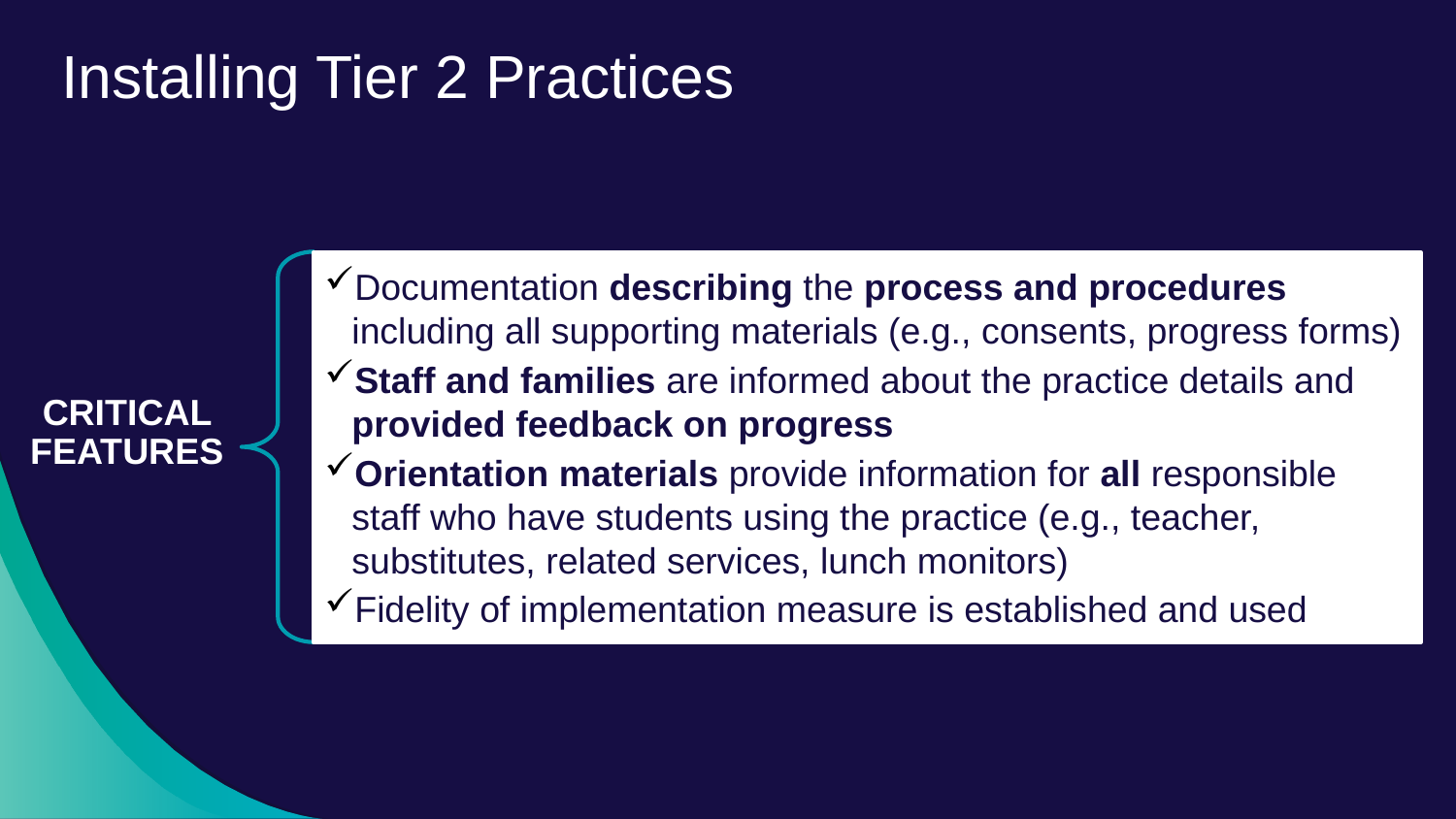

Installing Tier 2 Practices
CRITICAL FEATURES
Documentation describing the process and procedures including all supporting materials (e.g., consents, progress forms)
Staff and families are informed about the practice details and provided feedback on progress
Orientation materials provide information for all responsible staff who have students using the practice (e.g., teacher, substitutes, related services, lunch monitors)
Fidelity of implementation measure is established and used